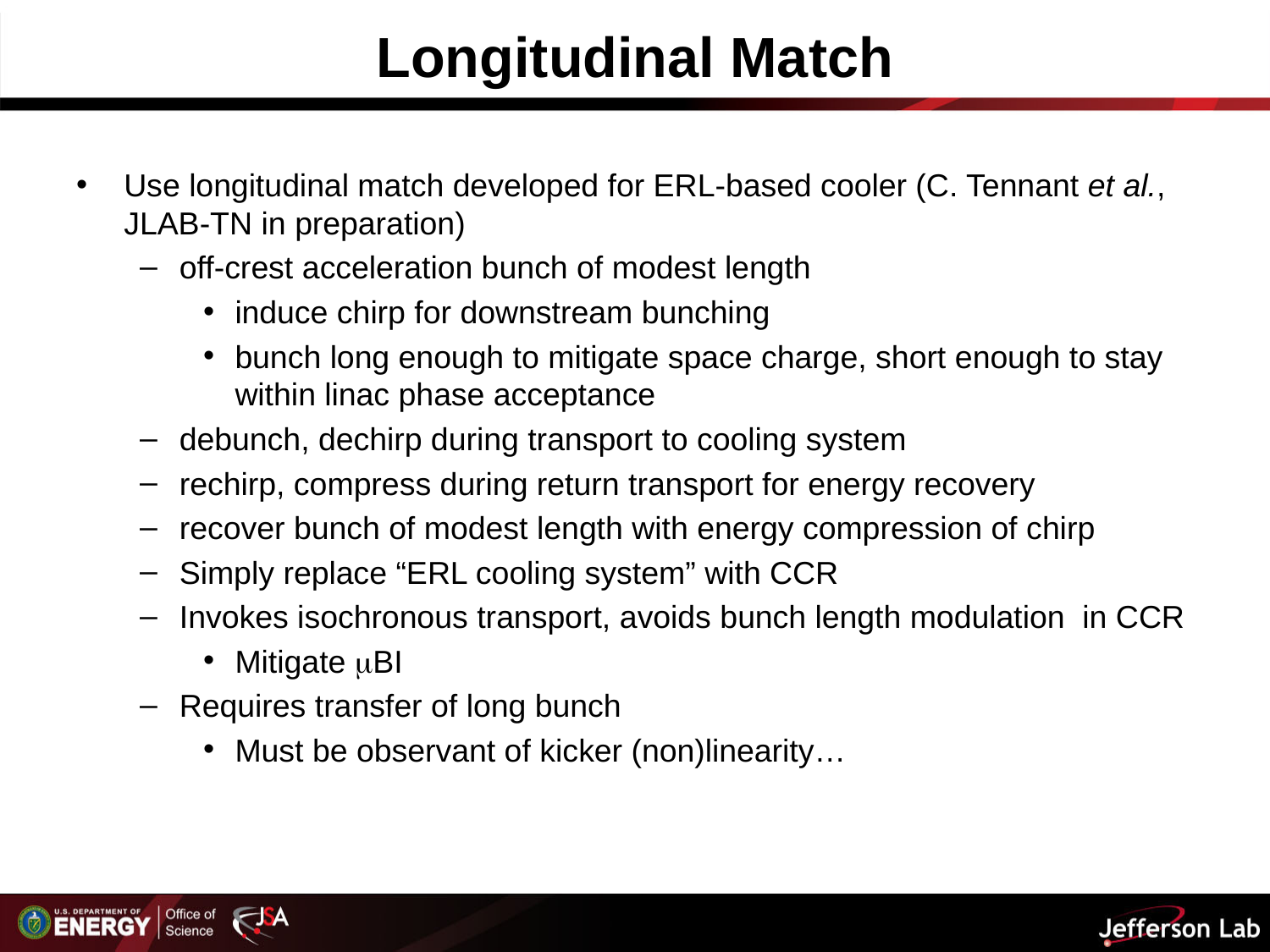

# Longitudinal Match
Use longitudinal match developed for ERL-based cooler (C. Tennant et al., JLAB-TN in preparation)
off-crest acceleration bunch of modest length
induce chirp for downstream bunching
bunch long enough to mitigate space charge, short enough to stay within linac phase acceptance
debunch, dechirp during transport to cooling system
rechirp, compress during return transport for energy recovery
recover bunch of modest length with energy compression of chirp
Simply replace “ERL cooling system” with CCR
Invokes isochronous transport, avoids bunch length modulation  in CCR
Mitigate μBI
Requires transfer of long bunch
Must be observant of kicker (non)linearity…